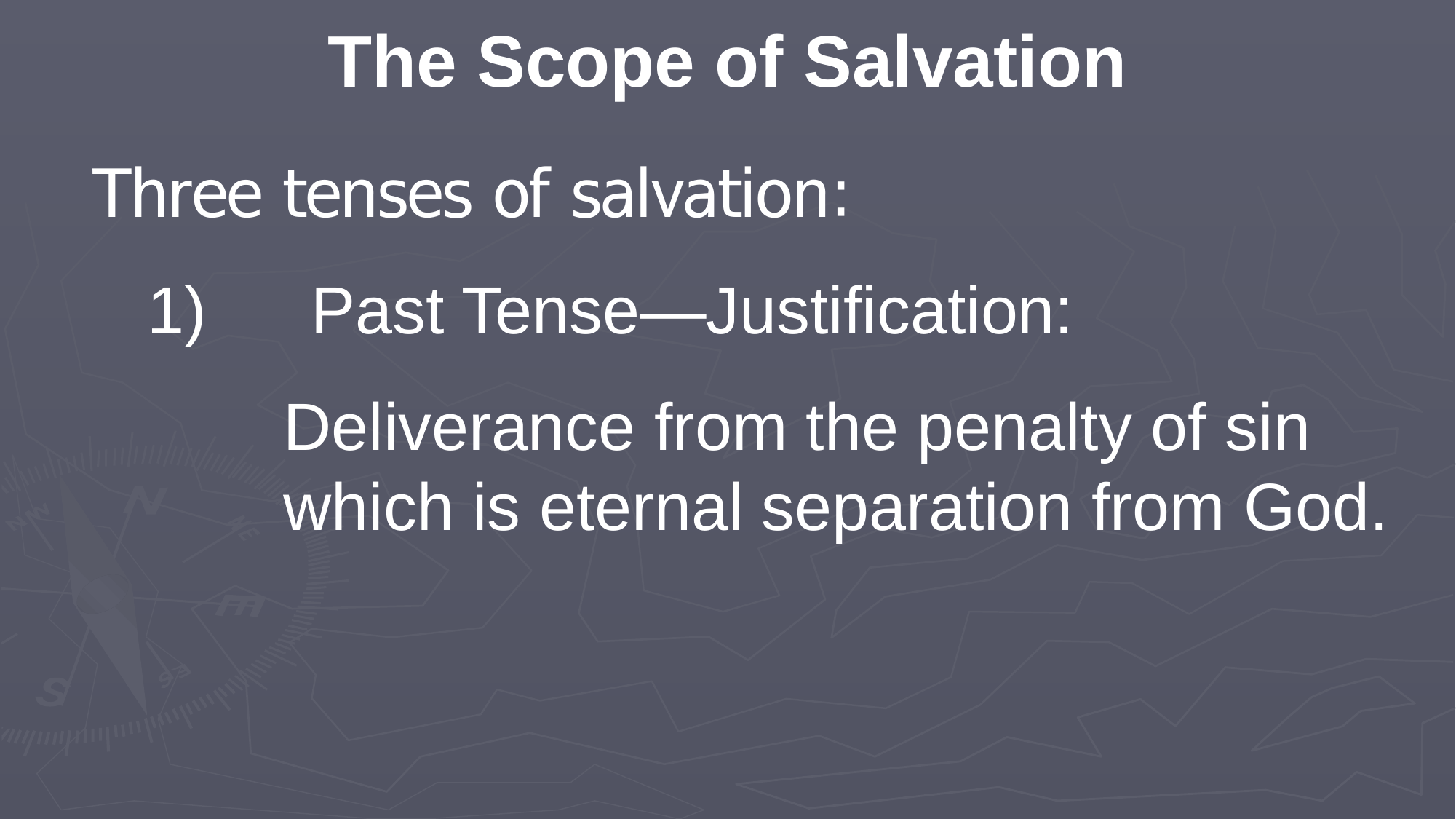

The Scope of Salvation
Three tenses of salvation:
1)	Past Tense—Justification:
Deliverance from the penalty of sin which is eternal separation from God.